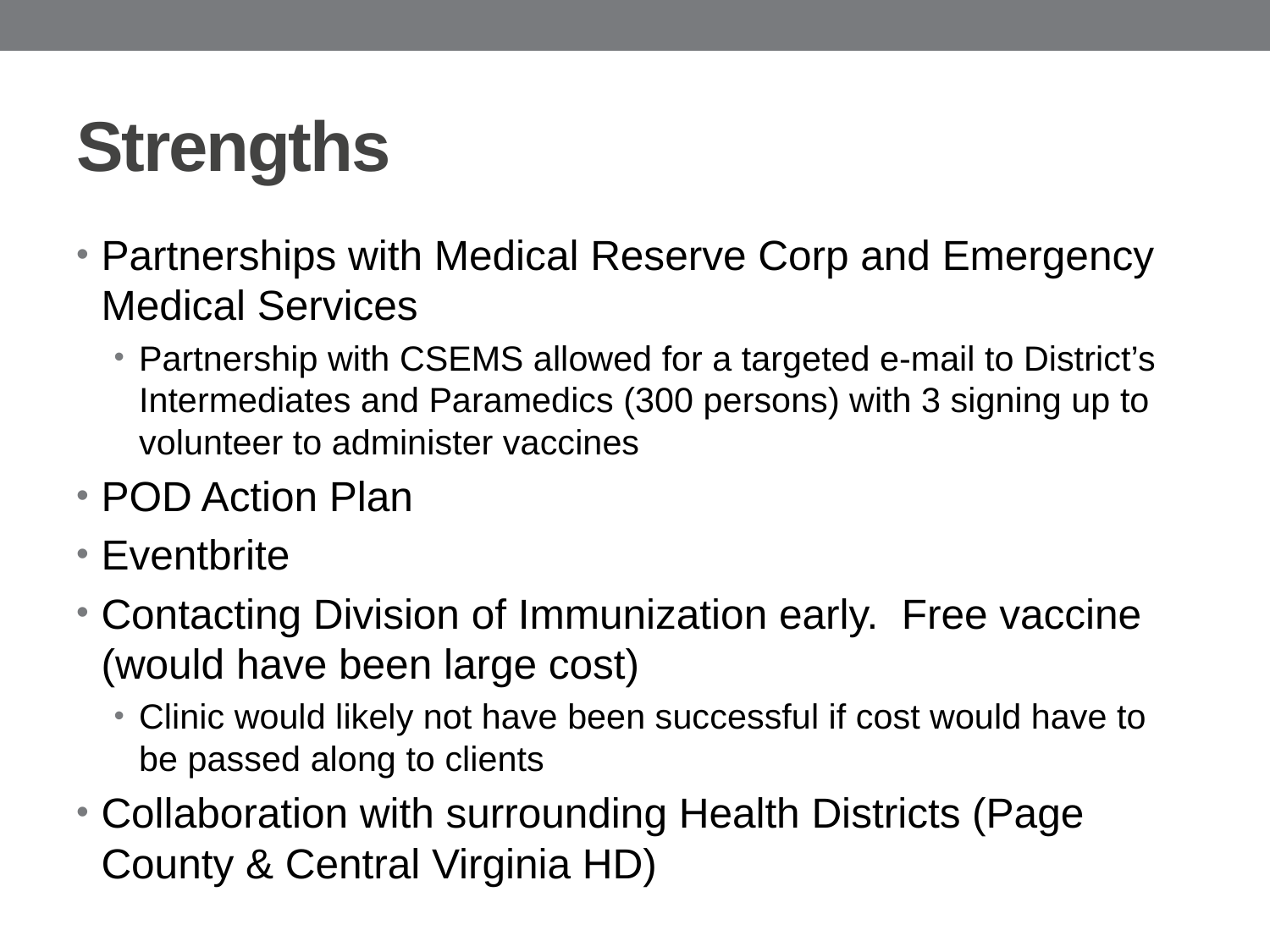

# Strengths
Partnerships with Medical Reserve Corp and Emergency Medical Services
Partnership with CSEMS allowed for a targeted e-mail to District’s Intermediates and Paramedics (300 persons) with 3 signing up to volunteer to administer vaccines
POD Action Plan
Eventbrite
Contacting Division of Immunization early.  Free vaccine (would have been large cost)
Clinic would likely not have been successful if cost would have to be passed along to clients
Collaboration with surrounding Health Districts (Page County & Central Virginia HD)